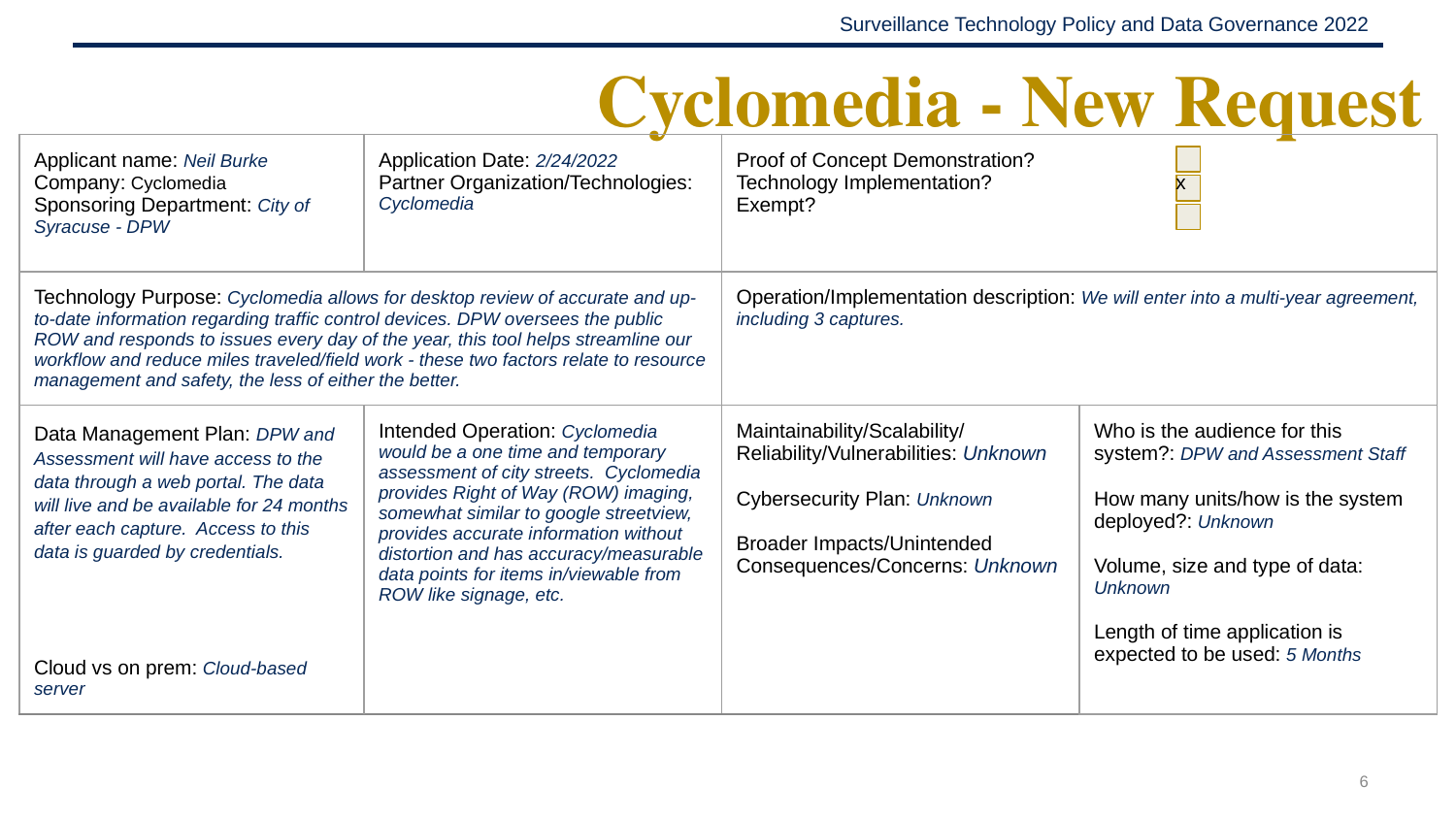

# Cyclomedia - New Request

| Applicant name: Neil Burke Company: Cyclomedia Sponsoring Department: City of Syracuse - DPW | Application Date: 2/24/2022 Partner Organization/Technologies: Cyclomedia | Proof of Concept Demonstration? Technology Implementation? x Exempt? |  |
| --- | --- | --- | --- |
| Technology Purpose: Cyclomedia allows for desktop review of accurate and up-to-date information regarding traffic control devices. DPW oversees the public ROW and responds to issues every day of the year, this tool helps streamline our workflow and reduce miles traveled/field work - these two factors relate to resource management and safety, the less of either the better. |  | Operation/Implementation description: We will enter into a multi-year agreement, including 3 captures. |  |
| Data Management Plan: DPW and Assessment will have access to the data through a web portal. The data will live and be available for 24 months after each capture. Access to this data is guarded by credentials. Cloud vs on prem: Cloud-based server | Intended Operation: Cyclomedia would be a one time and temporary assessment of city streets. Cyclomedia provides Right of Way (ROW) imaging, somewhat similar to google streetview, provides accurate information without distortion and has accuracy/measurable data points for items in/viewable from ROW like signage, etc. | Maintainability/Scalability/Reliability/Vulnerabilities: Unknown Cybersecurity Plan: Unknown Broader Impacts/Unintended Consequences/Concerns: Unknown | Who is the audience for this system?: DPW and Assessment Staff How many units/how is the system deployed?: Unknown Volume, size and type of data: Unknown Length of time application is expected to be used: 5 Months |